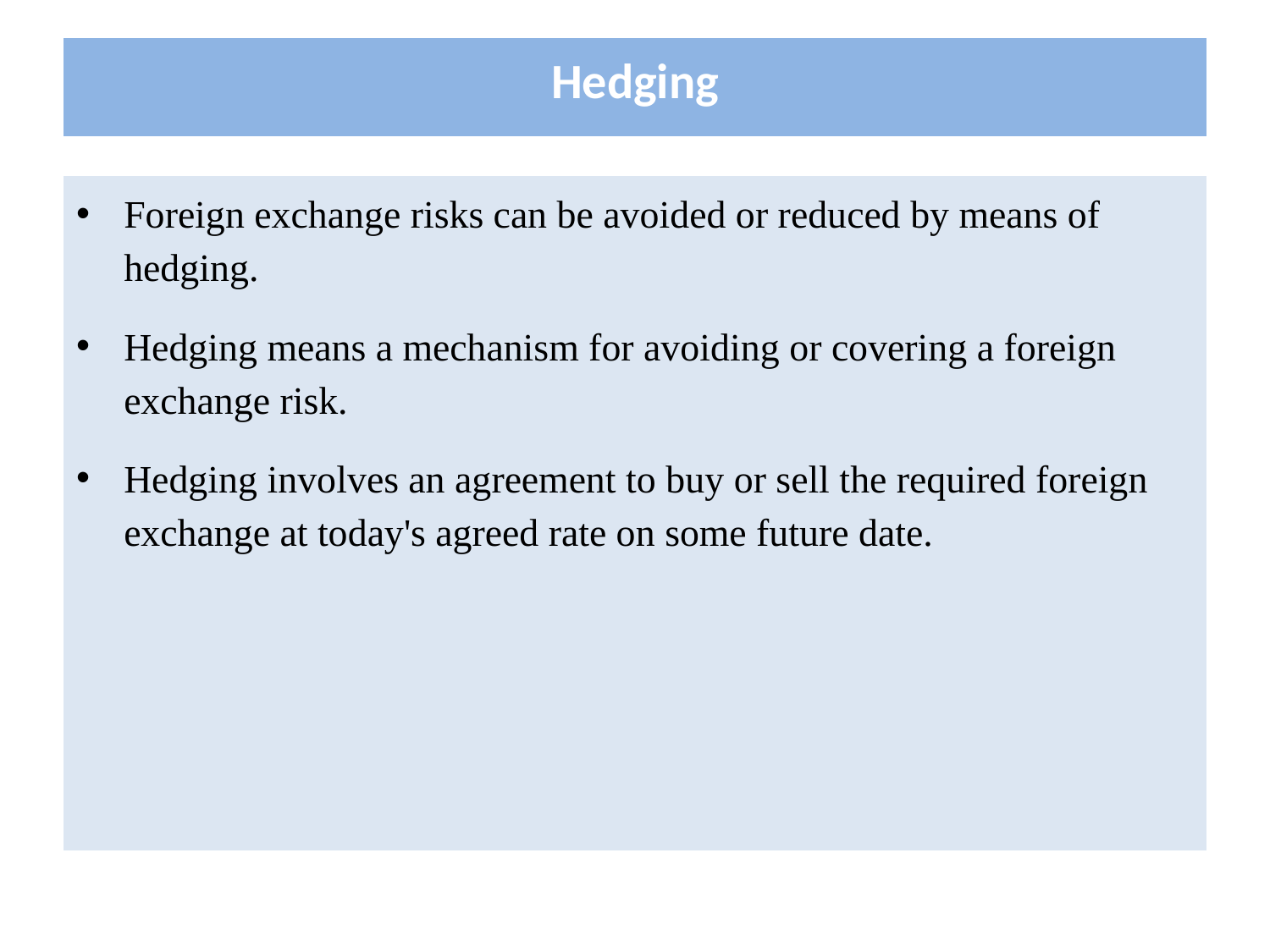

# Hedging
Foreign exchange risks can be avoided or reduced by means of hedging.
Hedging means a mechanism for avoiding or covering a foreign exchange risk.
Hedging involves an agreement to buy or sell the required foreign exchange at today's agreed rate on some future date.